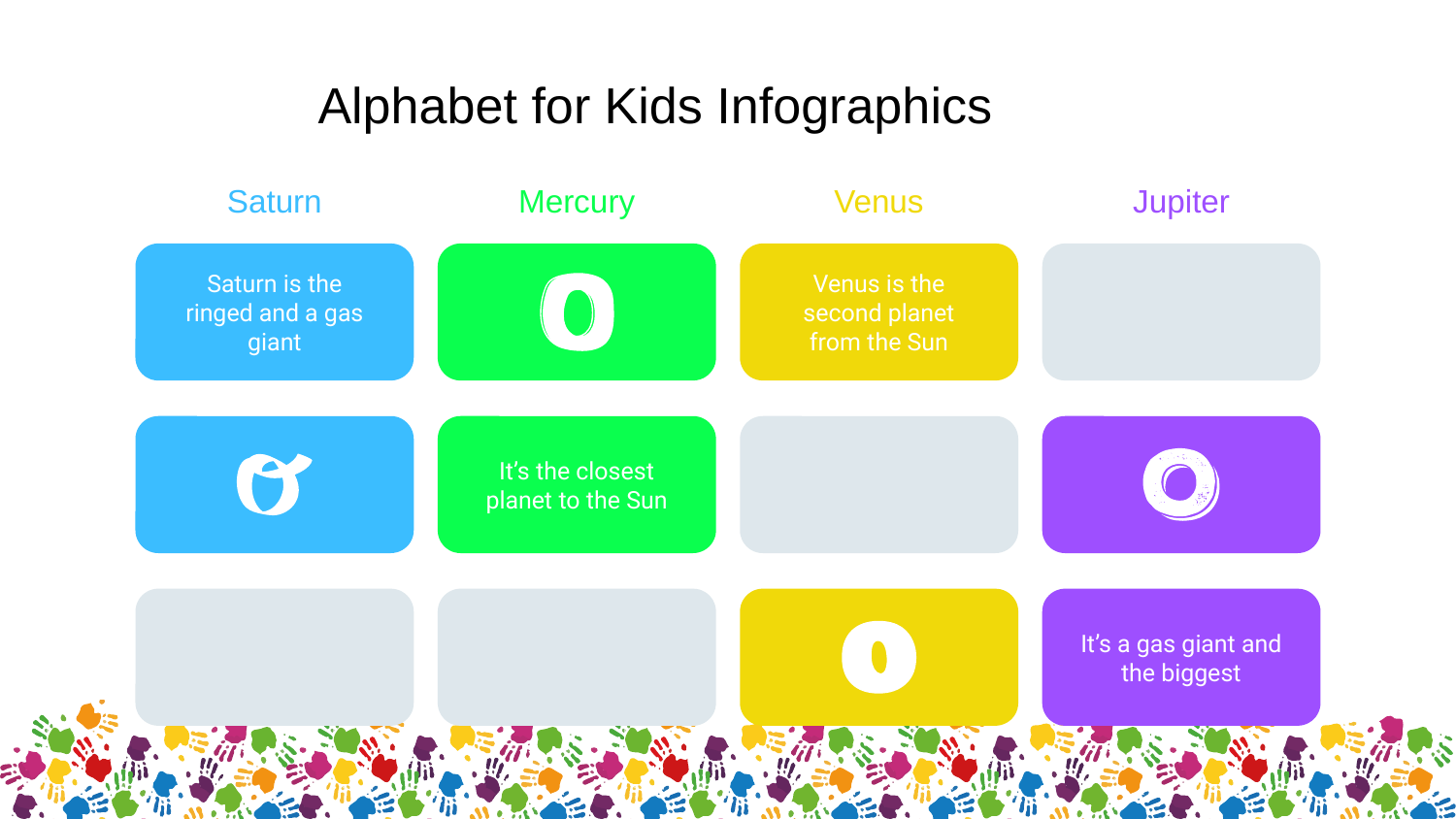

Alphabet for Kids Infographics
Saturn
Saturn is the ringed and a gas giant

Mercury

It’s the closest planet to the Sun

Venus

Venus is the second planet from the Sun
Jupiter

It’s a gas giant and the biggest